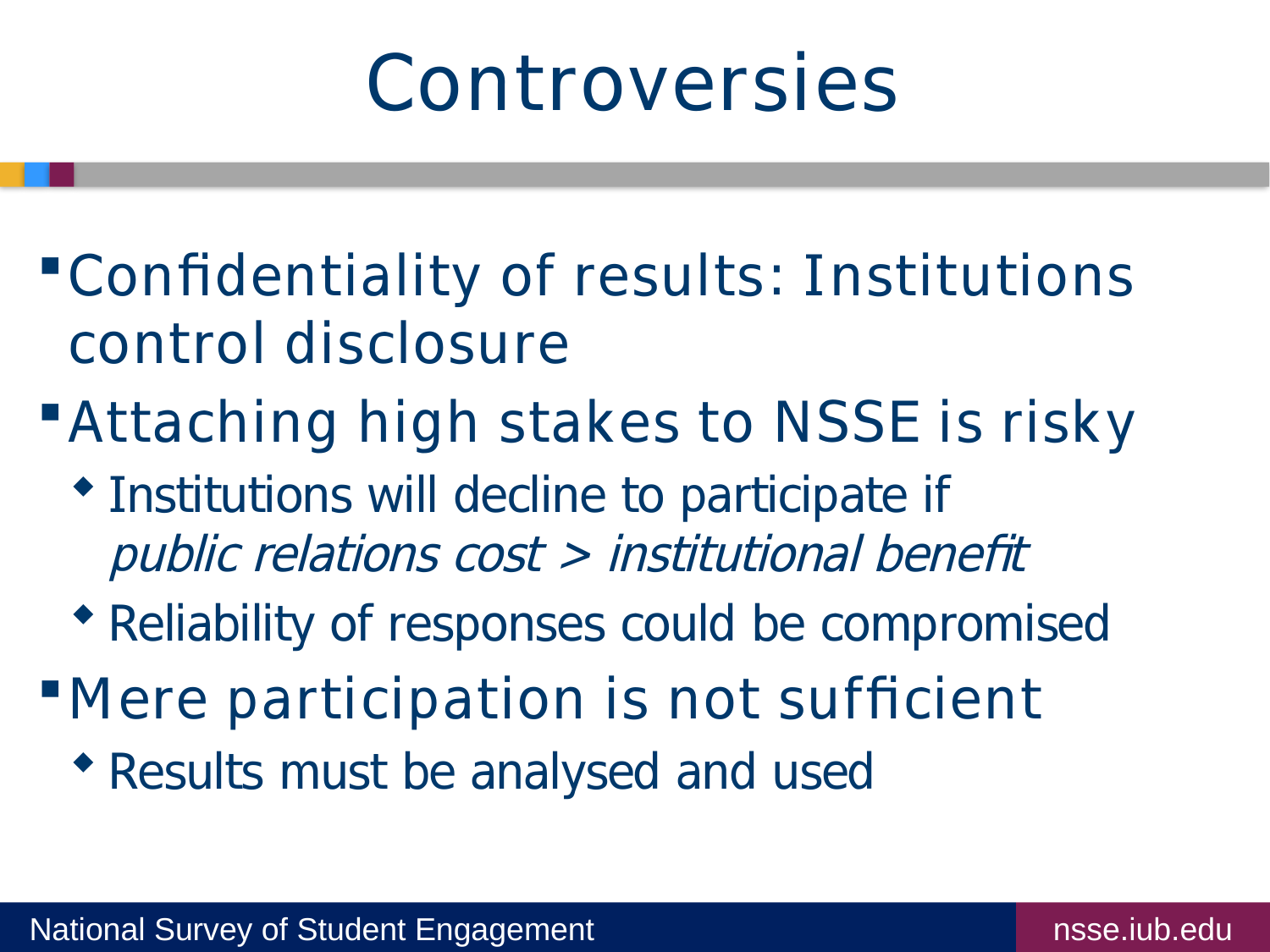

# Controversies
Confidentiality of results: Institutions control disclosure
Attaching high stakes to NSSE is risky
Institutions will decline to participate if
public relations cost > institutional benefit
Reliability of responses could be compromised
Mere participation is not sufficient
Results must be analysed and used